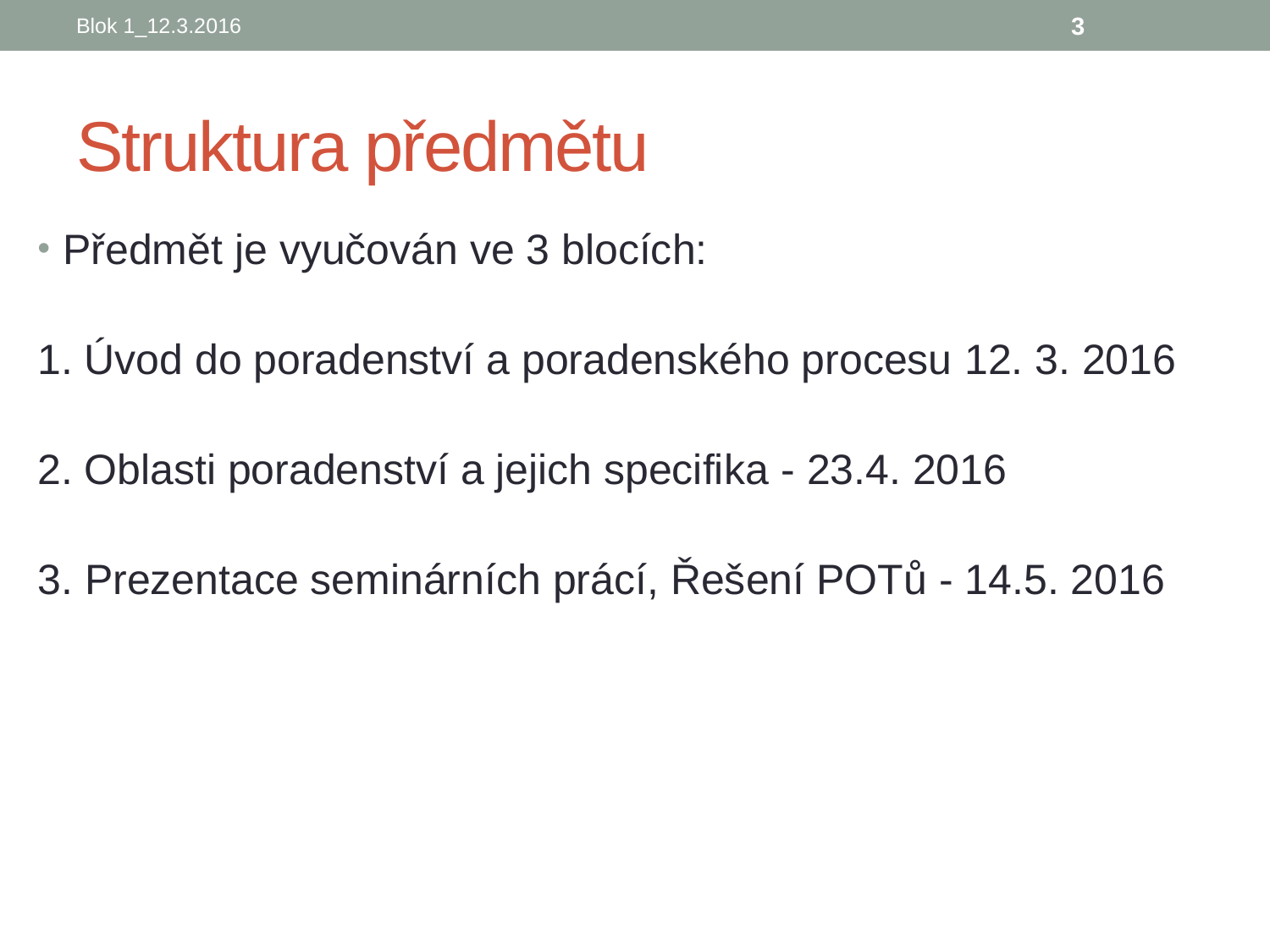

Blok 1_12.3.2016
3
# Struktura předmětu
Předmět je vyučován ve 3 blocích:
1. Úvod do poradenství a poradenského procesu 12. 3. 2016
2. Oblasti poradenství a jejich specifika - 23.4. 2016
3. Prezentace seminárních prácí, Řešení POTů - 14.5. 2016